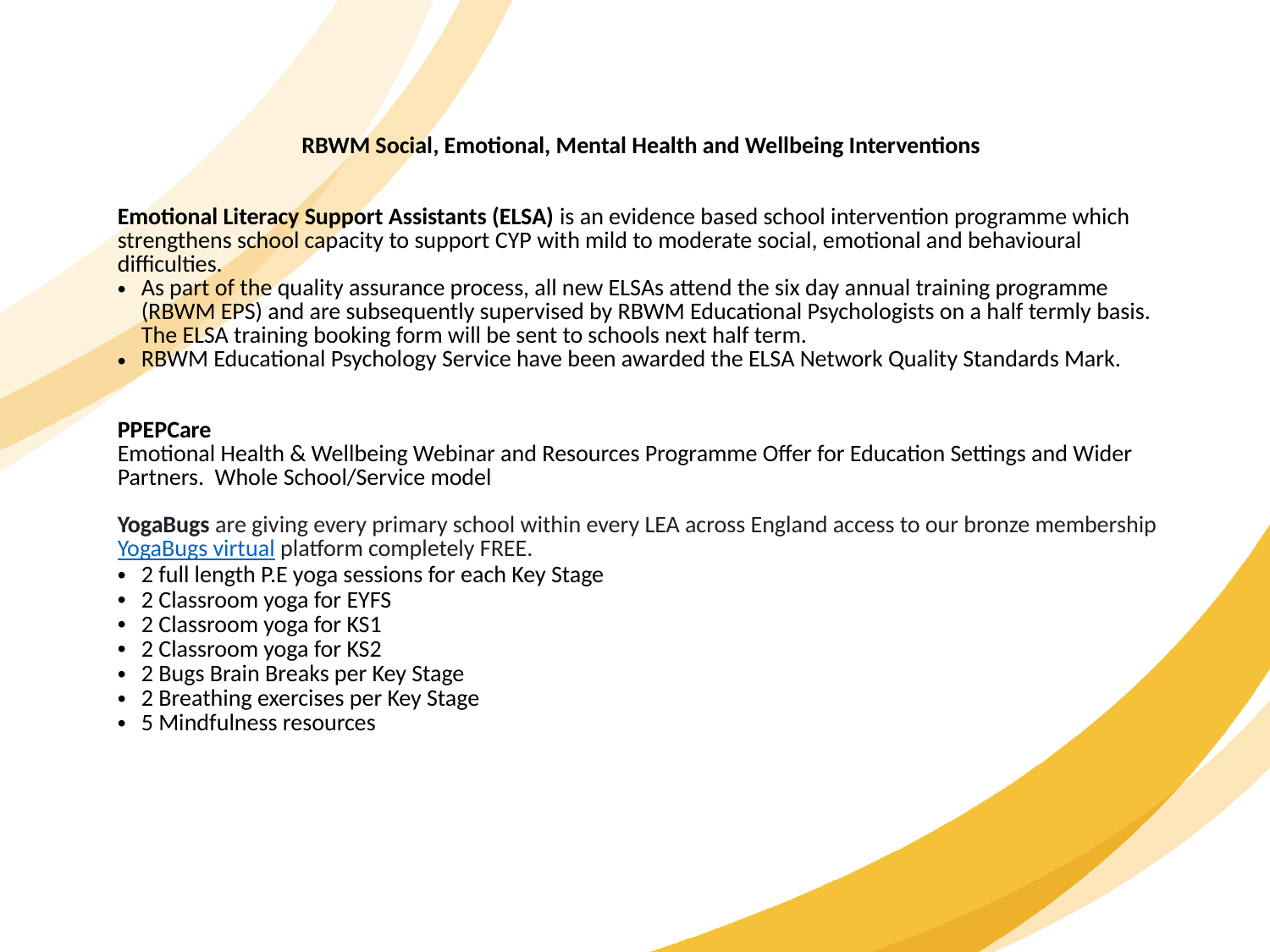

RBWM Social, Emotional, Mental Health and Wellbeing Interventions

Emotional Literacy Support Assistants (ELSA) is an evidence based school intervention programme which strengthens school capacity to support CYP with mild to moderate social, emotional and behavioural difficulties.
As part of the quality assurance process, all new ELSAs attend the six day annual training programme (RBWM EPS) and are subsequently supervised by RBWM Educational Psychologists on a half termly basis.  The ELSA training booking form will be sent to schools next half term.
RBWM Educational Psychology Service have been awarded the ELSA Network Quality Standards Mark.

PPEPCare
Emotional Health & Wellbeing Webinar and Resources Programme Offer for Education Settings and Wider Partners.  Whole School/Service model

YogaBugs are giving every primary school within every LEA across England access to our bronze membership YogaBugs virtual platform completely FREE.
2 full length P.E yoga sessions for each Key Stage
2 Classroom yoga for EYFS
2 Classroom yoga for KS1
2 Classroom yoga for KS2
2 Bugs Brain Breaks per Key Stage
2 Breathing exercises per Key Stage
5 Mindfulness resources